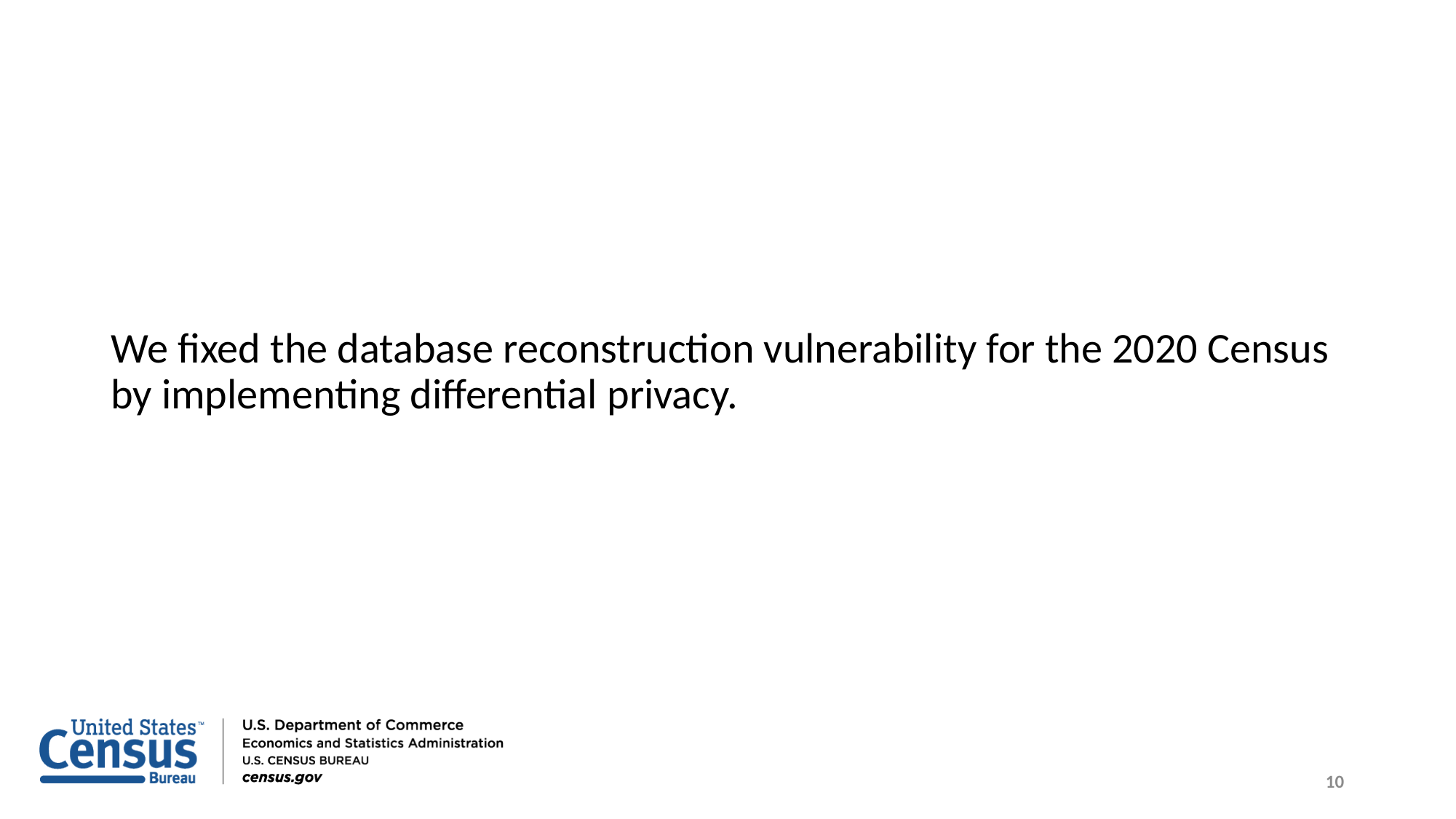

We fixed the database reconstruction vulnerability for the 2020 Census by implementing differential privacy.
10